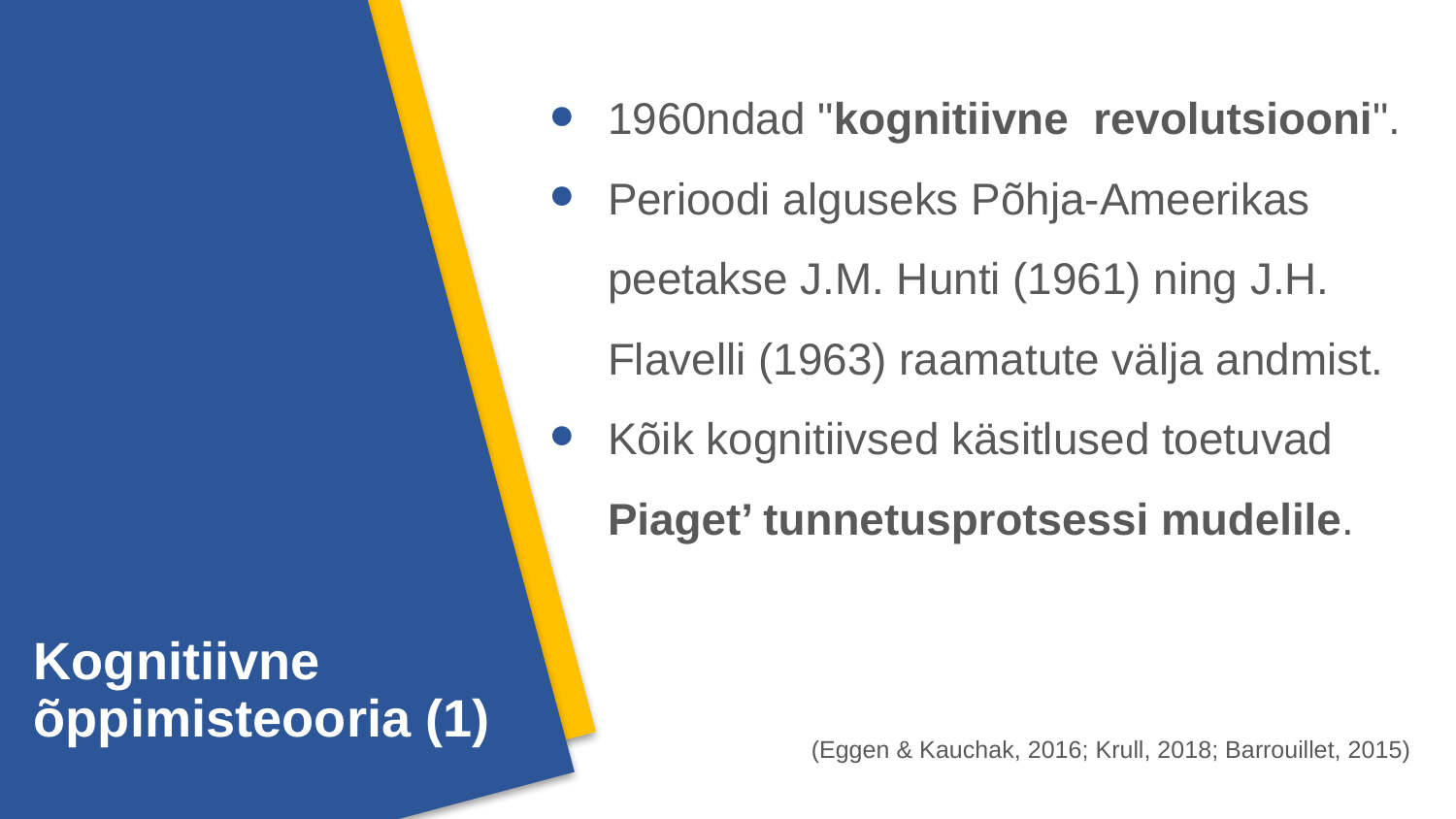

1960ndad "kognitiivne  revolutsiooni".
Perioodi alguseks Põhja-Ameerikas peetakse J.M. Hunti (1961) ning J.H. Flavelli (1963) raamatute välja andmist.
Kõik kognitiivsed käsitlused toetuvad Piaget’ tunnetusprotsessi mudelile.
Kognitiivne õppimisteooria (1)
(Eggen & Kauchak, 2016; Krull, 2018; Barrouillet, 2015)